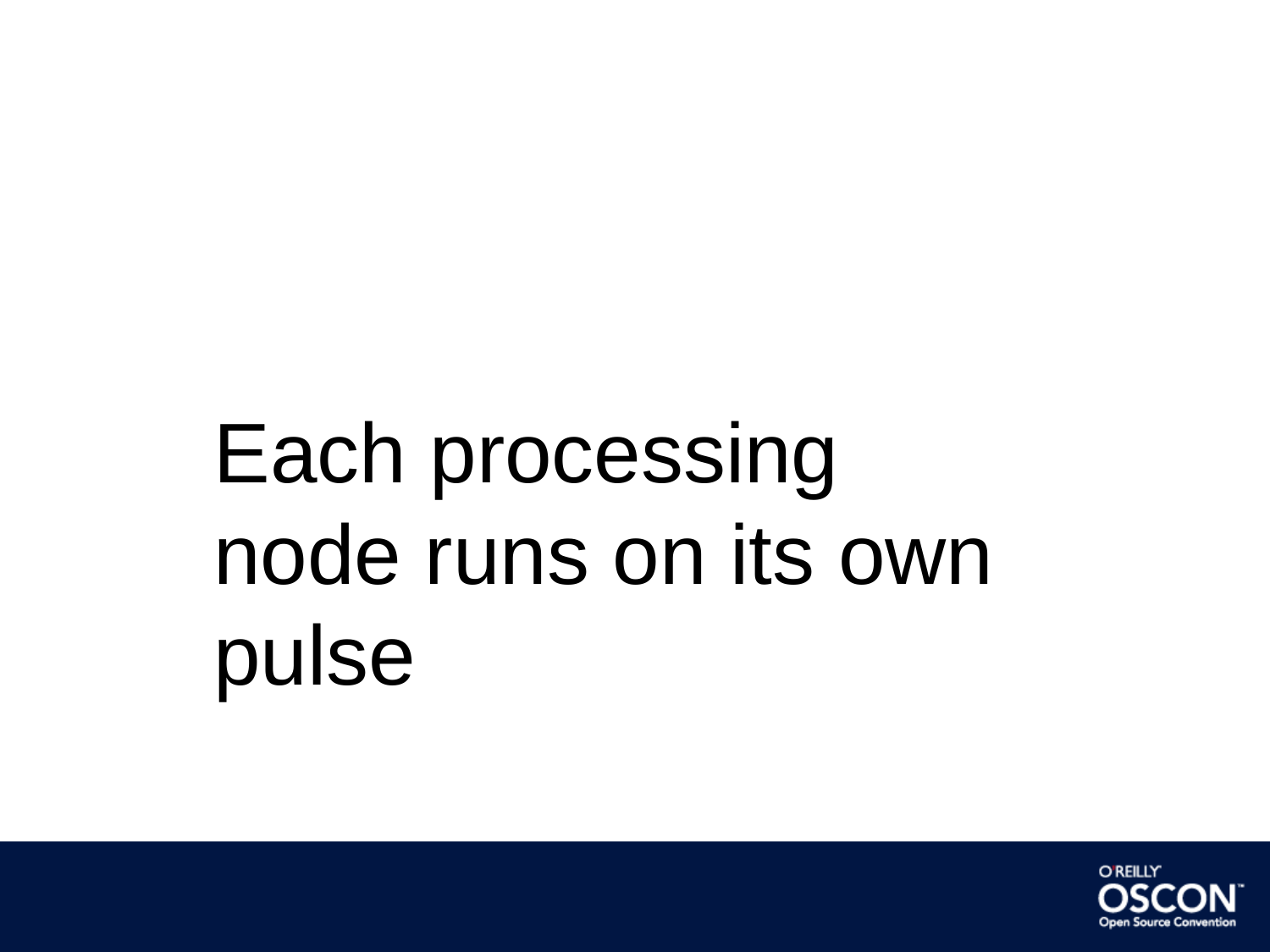

Each processing node runs on its own pulse